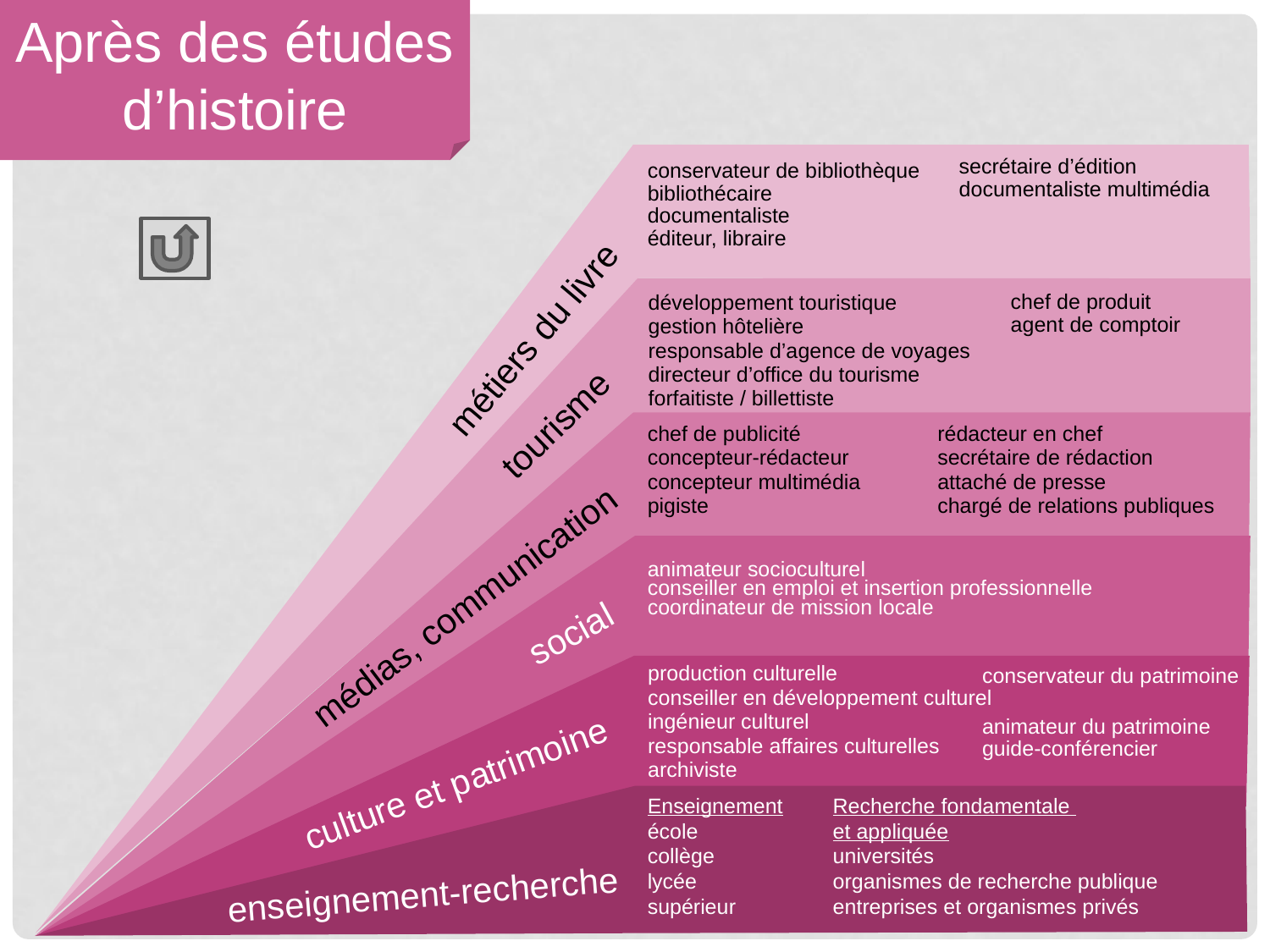

Après des études d’histoire

secrétaire d’édition
documentaliste multimédia
conservateur de bibliothèque
bibliothécaire
documentaliste
éditeur, libraire

développement touristique
gestion hôtelière
responsable d’agence de voyages
directeur d’office du tourisme
forfaitiste / billettiste

chef de produit
agent de comptoir
métiers du livre
tourisme

chef de publicité
concepteur-rédacteur
concepteur multimédia
pigiste
rédacteur en chef
secrétaire de rédaction
attaché de presse
chargé de relations publiques

animateur socioculturel
conseiller en emploi et insertion professionnelle
coordinateur de mission locale
médias, communication
social

production culturelle
conseiller en développement culturel
ingénieur culturel
responsable affaires culturelles
archiviste

conservateur du patrimoine

animateur du patrimoine
guide-conférencier
culture et patrimoine

Enseignement
école
collège
lycée
supérieur
Recherche fondamentale
et appliquée
universités
organismes de recherche publique
entreprises et organismes privés
enseignement-recherche